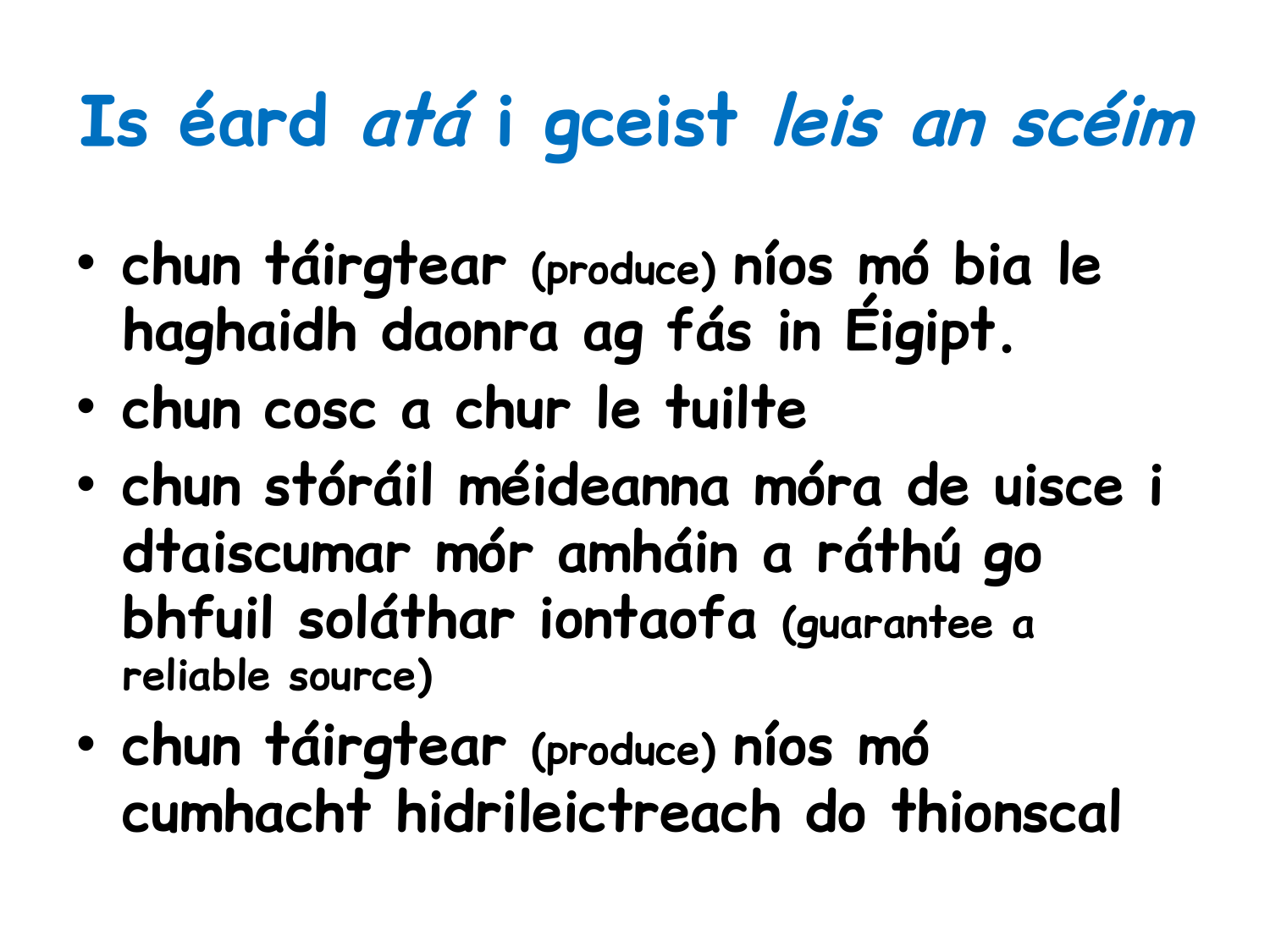

# Is éard atá i gceist leis an scéim
chun táirgtear (produce) níos mó bia le haghaidh daonra ag fás in Éigipt.
chun cosc a chur le tuilte
chun stóráil méideanna móra de uisce i dtaiscumar mór amháin a ráthú go bhfuil soláthar iontaofa (guarantee a reliable source)
chun táirgtear (produce) níos mó cumhacht hidrileictreach do thionscal